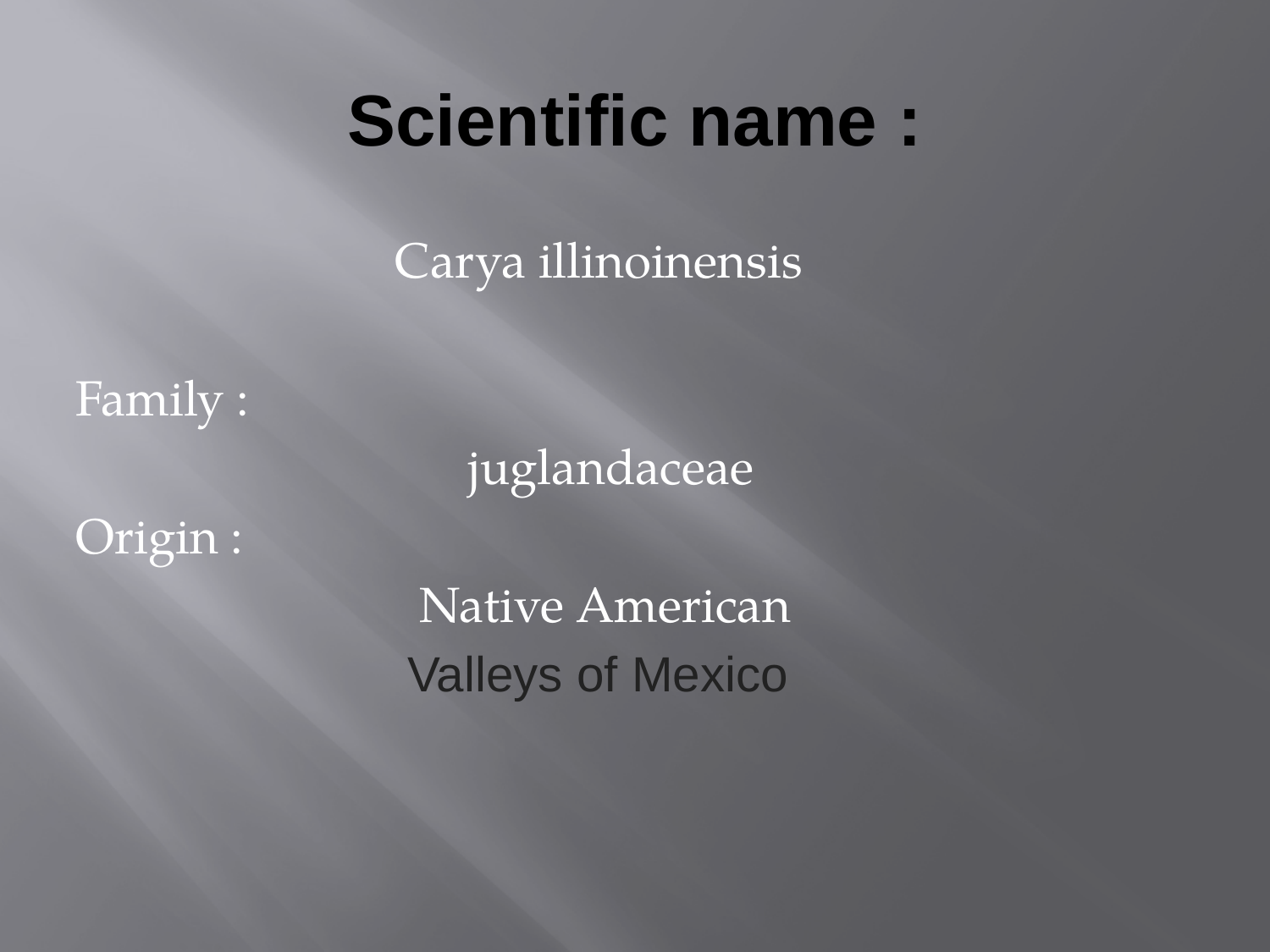

# Scientific name :
                          Carya illinoinensis

Family :
                                juglandaceae
Origin :
                            Native American
                           Valleys of Mexico